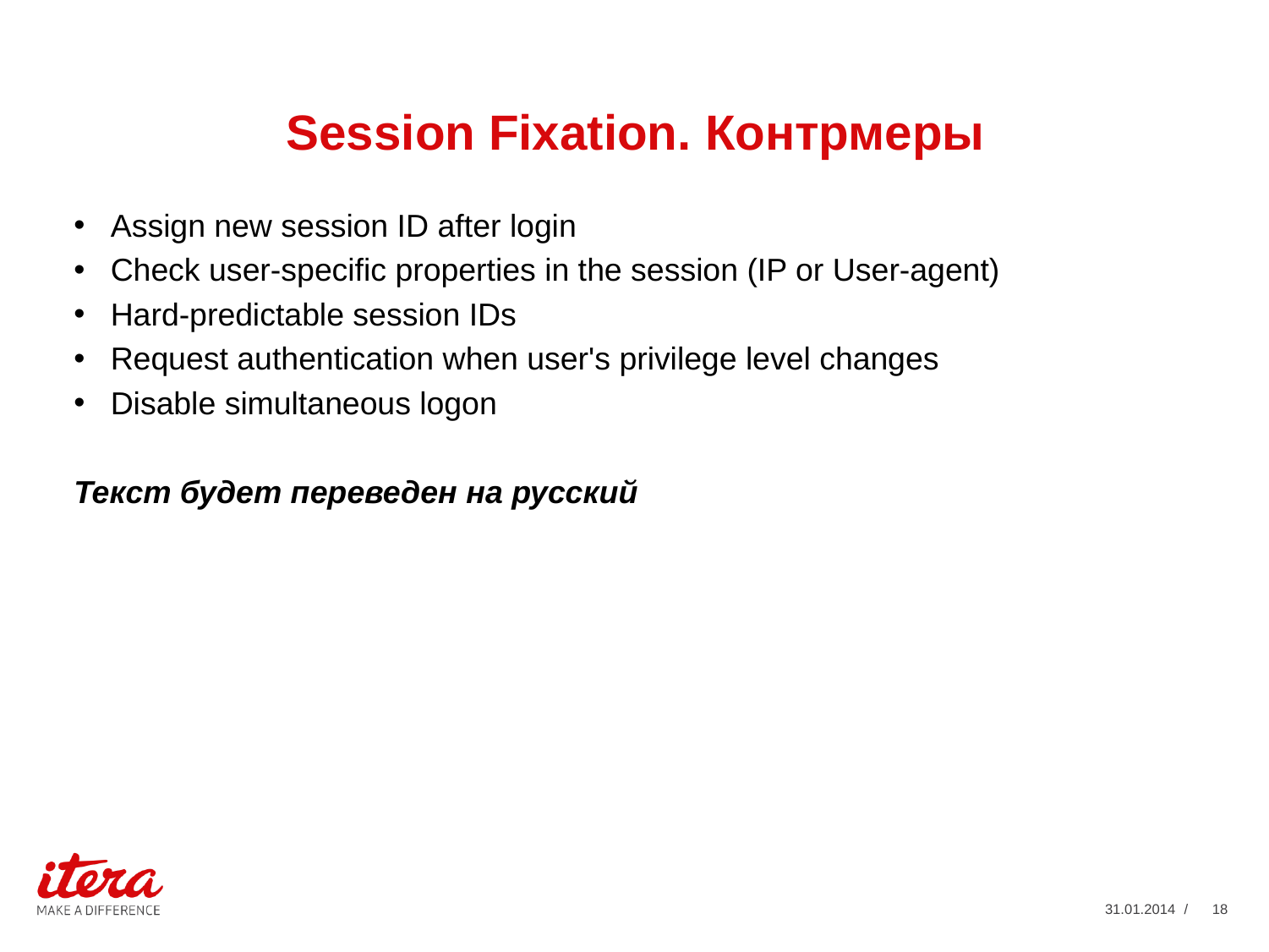

# Session Fixation. Контрмеры
Assign new session ID after login
Check user-specific properties in the session (IP or User-agent)
Hard-predictable session IDs
Request authentication when user's privilege level changes
Disable simultaneous logon

Текст будет переведен на русский

31.01.2014
/      18